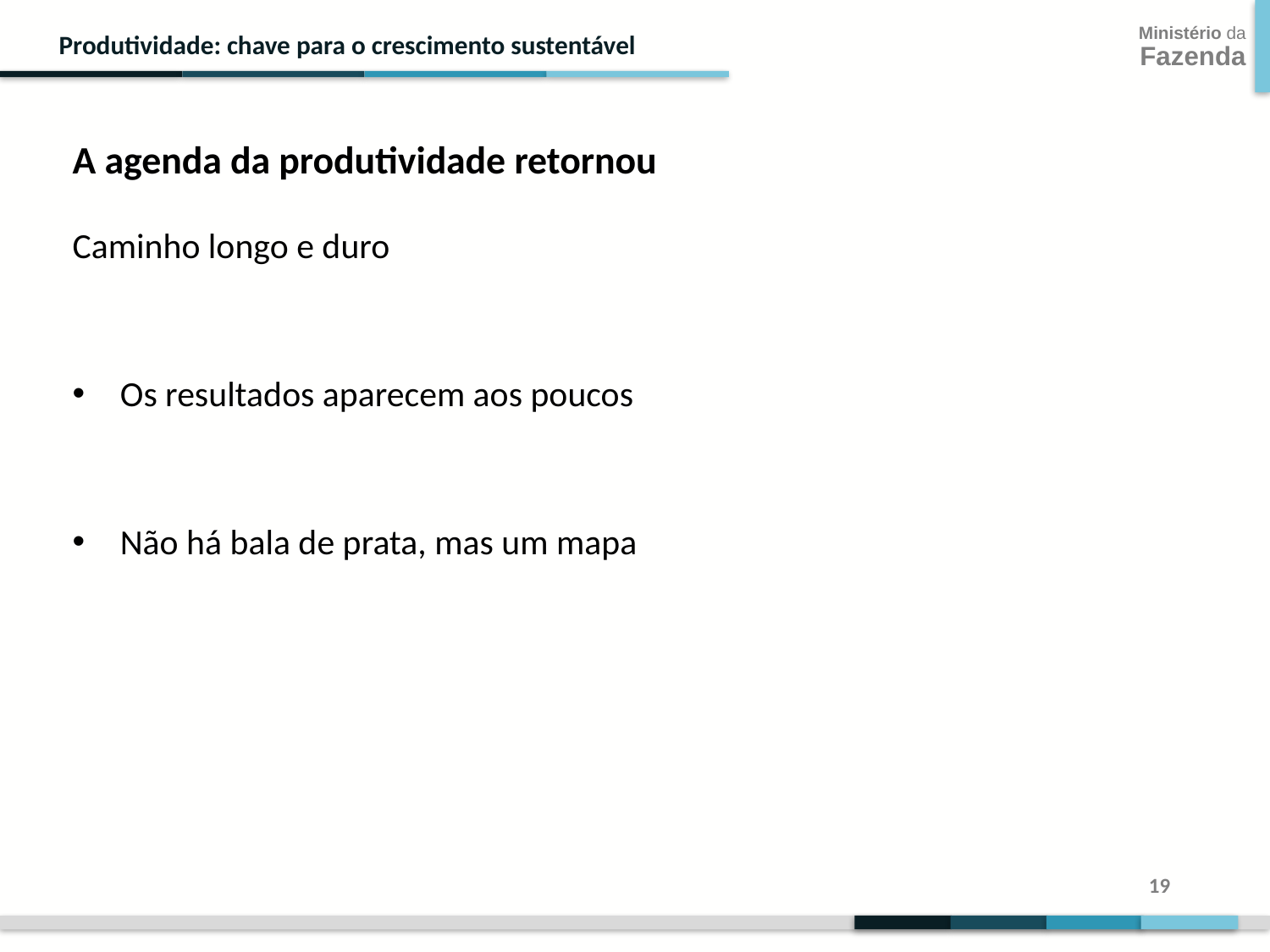

A agenda da produtividade retornou
Caminho longo e duro

Os resultados aparecem aos poucos

Não há bala de prata, mas um mapa